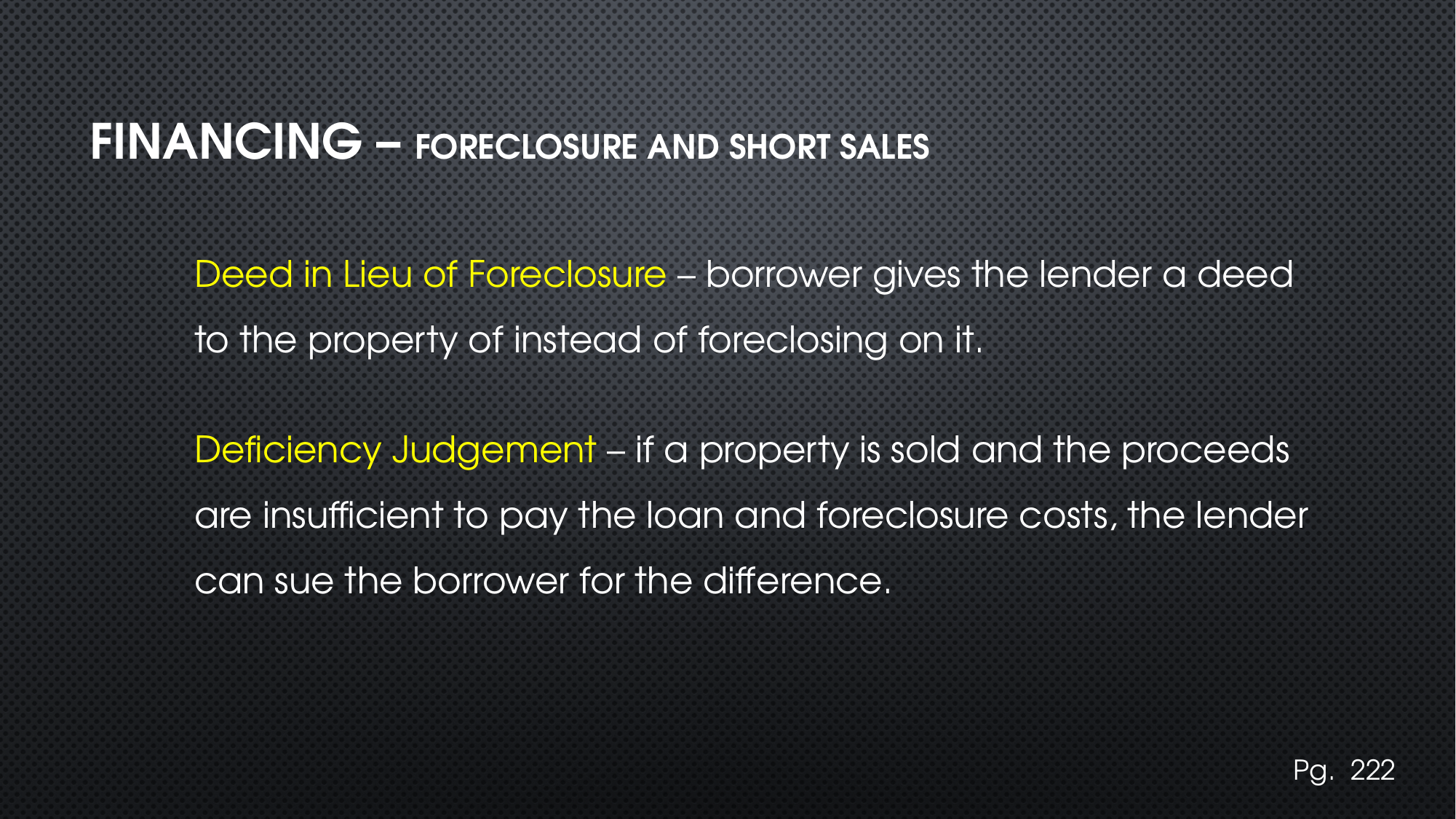

# Financing – Foreclosure and Short Sales
Deed in Lieu of Foreclosure – borrower gives the lender a deed to the property of instead of foreclosing on it.
Deficiency Judgement – if a property is sold and the proceeds are insufficient to pay the loan and foreclosure costs, the lender can sue the borrower for the difference.
Pg.  222